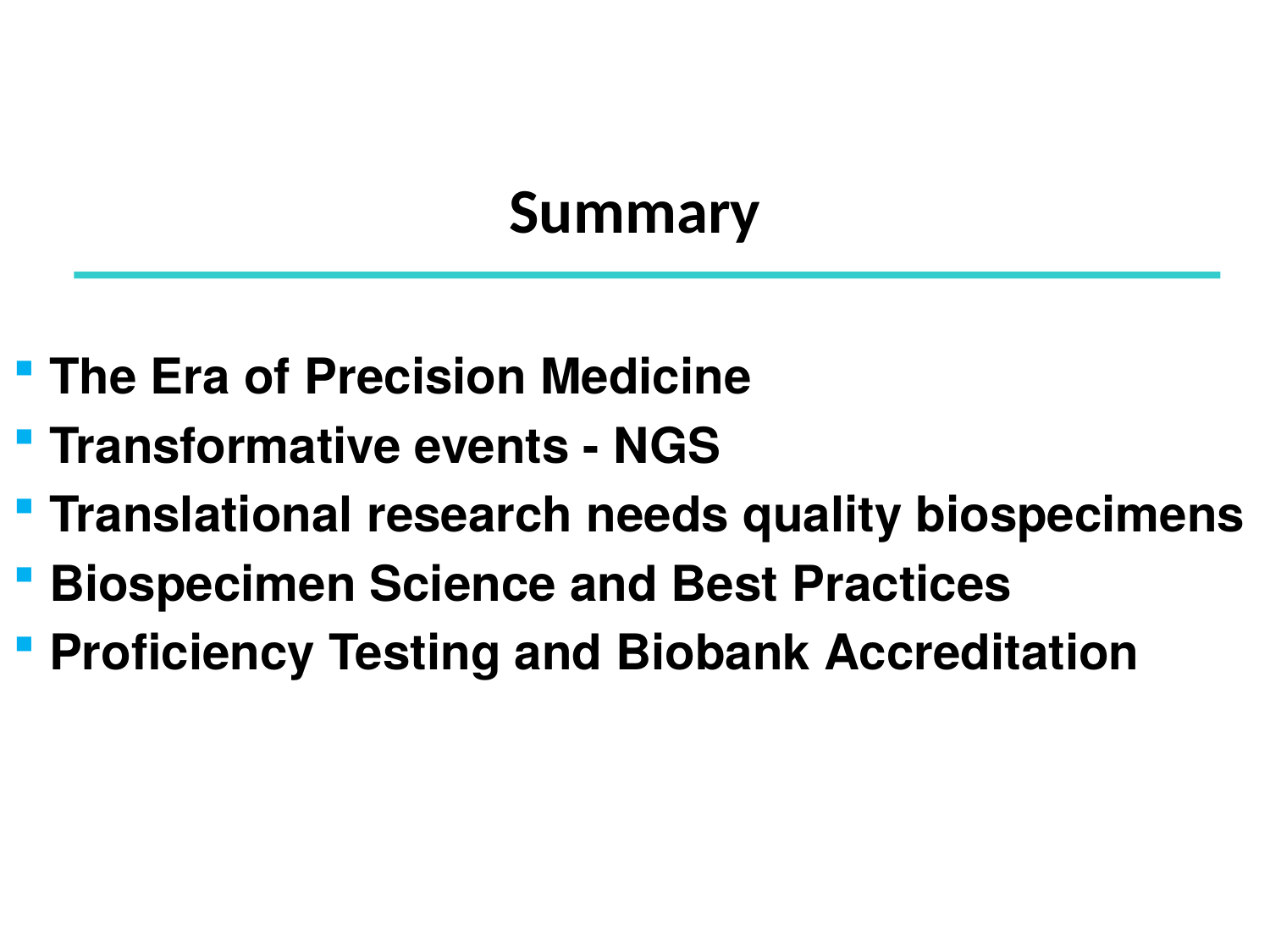

# Summary

 The Era of Precision Medicine
 Transformative events - NGS
 Translational research needs quality biospecimens
 Biospecimen Science and Best Practices
 Proficiency Testing and Biobank Accreditation